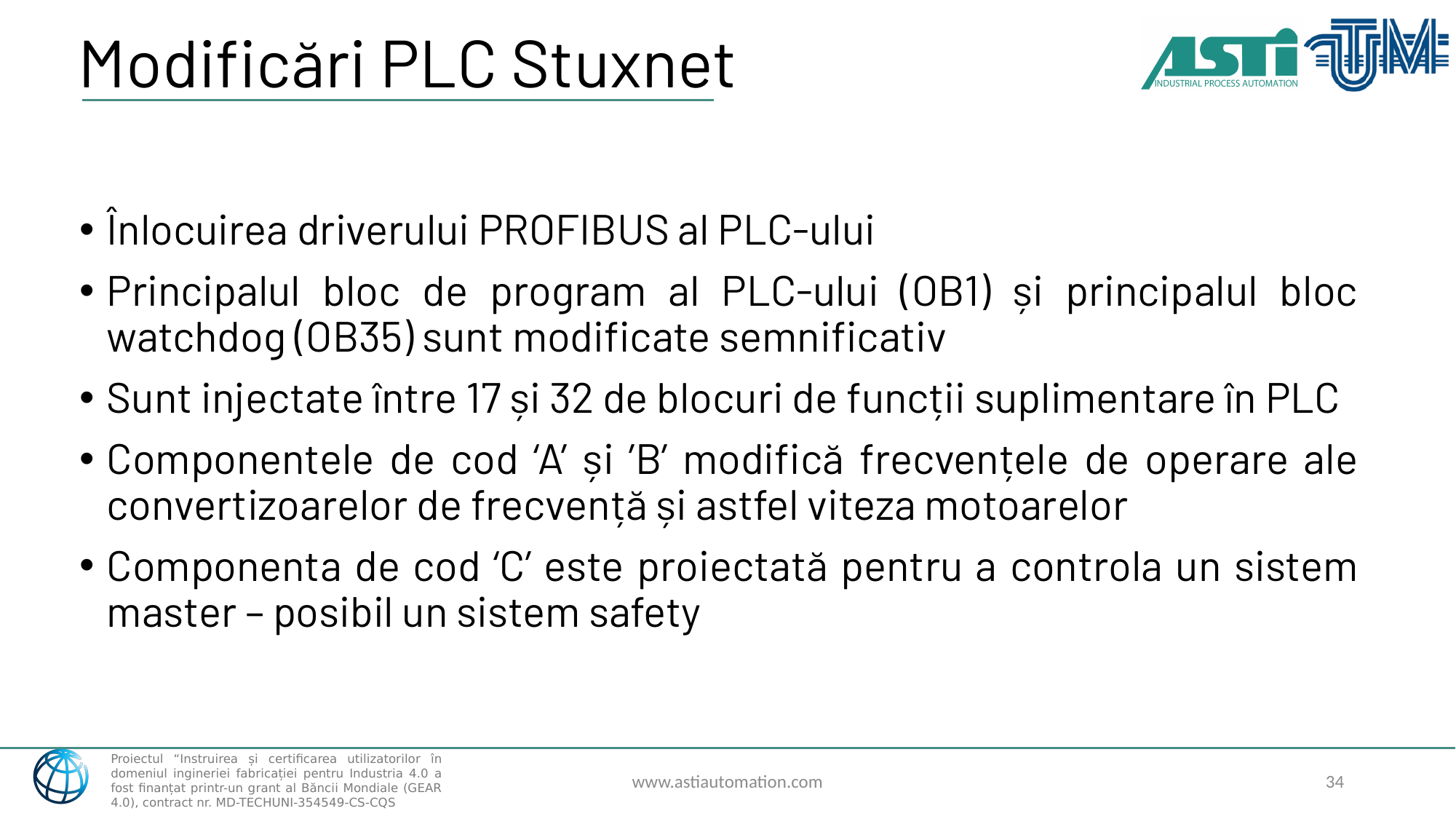

# Modificări PLC Stuxnet

Înlocuirea driverului PROFIBUS al PLC-ului
Principalul bloc de program al PLC-ului (OB1) și principalul bloc watchdog (OB35) sunt modificate semnificativ
Sunt injectate între 17 și 32 de blocuri de funcții suplimentare în PLC
Componentele de cod ‘A’ și ’B’ modifică frecvențele de operare ale convertizoarelor de frecvență și astfel viteza motoarelor
Componenta de cod ‘C’ este proiectată pentru a controla un sistem master – posibil un sistem safety
www.astiautomation.com
34